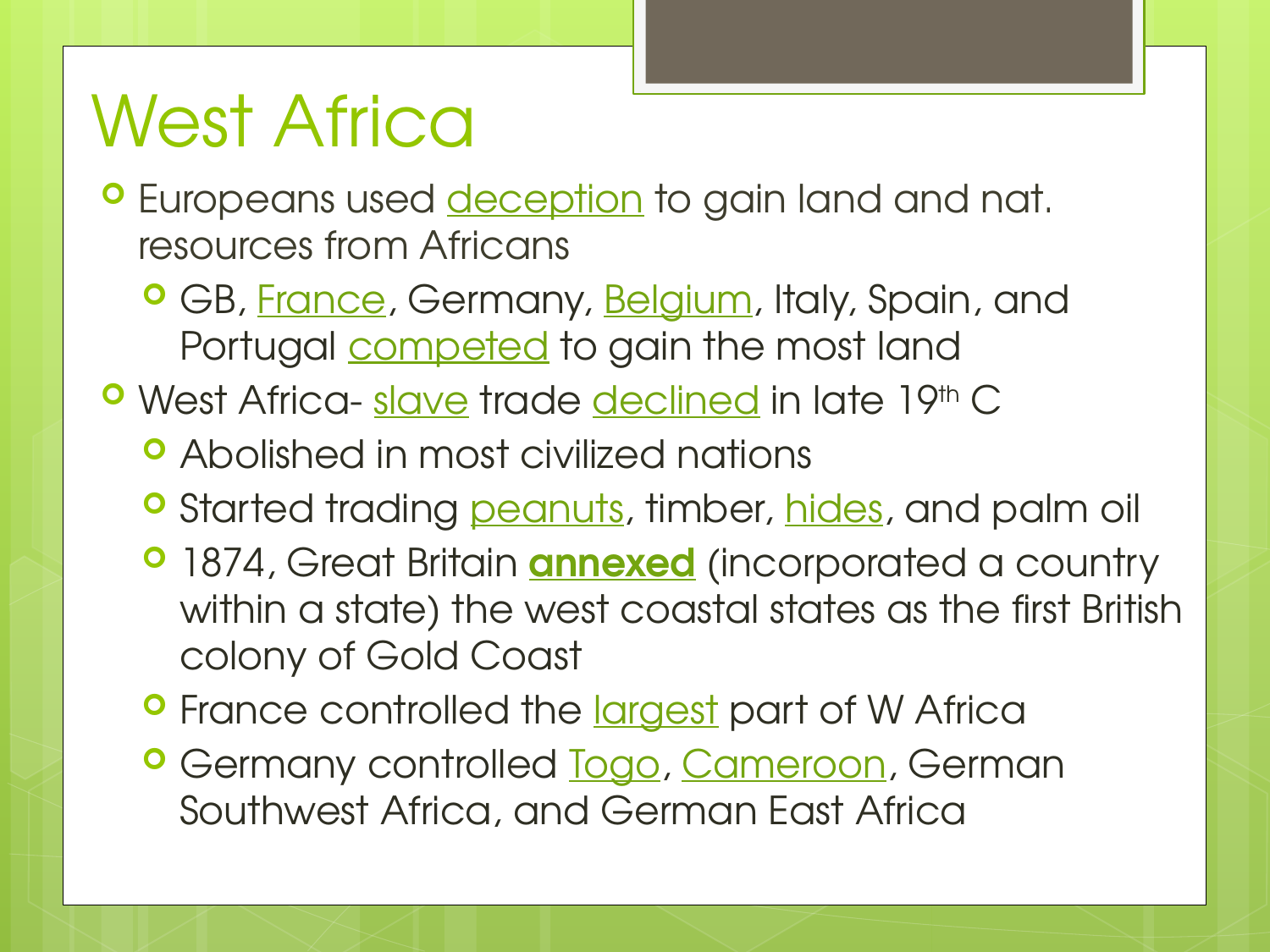

# West Africa
Europeans used deception to gain land and nat. resources from Africans
GB, France, Germany, Belgium, Italy, Spain, and Portugal competed to gain the most land
West Africa- slave trade declined in late 19th C
Abolished in most civilized nations
Started trading peanuts, timber, hides, and palm oil
1874, Great Britain annexed (incorporated a country within a state) the west coastal states as the first British colony of Gold Coast
France controlled the largest part of W Africa
Germany controlled Togo, Cameroon, German Southwest Africa, and German East Africa